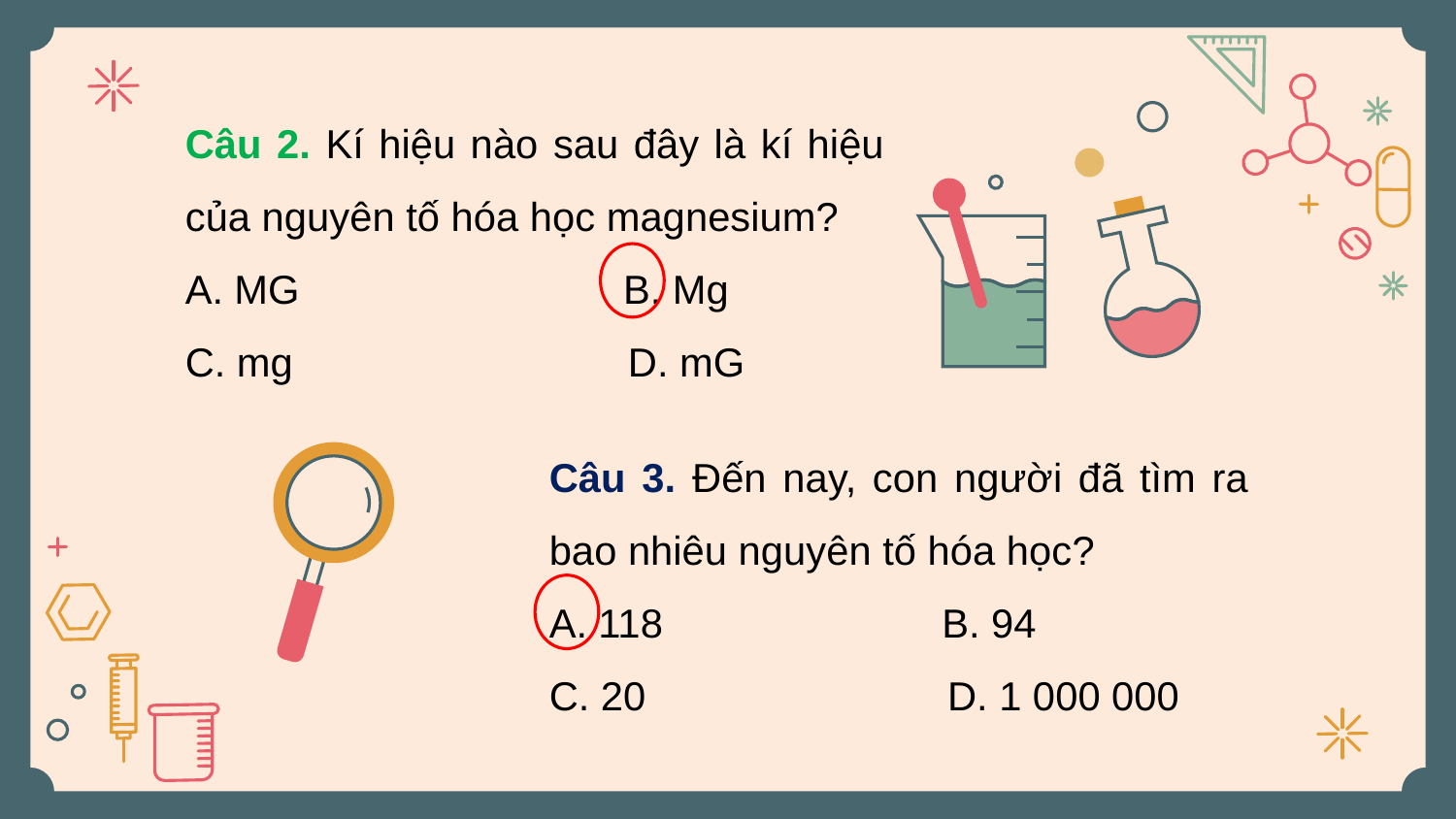

Câu 2. Kí hiệu nào sau đây là kí hiệu của nguyên tố hóa học magnesium?
A. MG                             B. Mg
C. mg                              D. mG

Câu 3. Đến nay, con người đã tìm ra bao nhiêu nguyên tố hóa học?
A. 118                         B. 94
C. 20                           D. 1 000 000